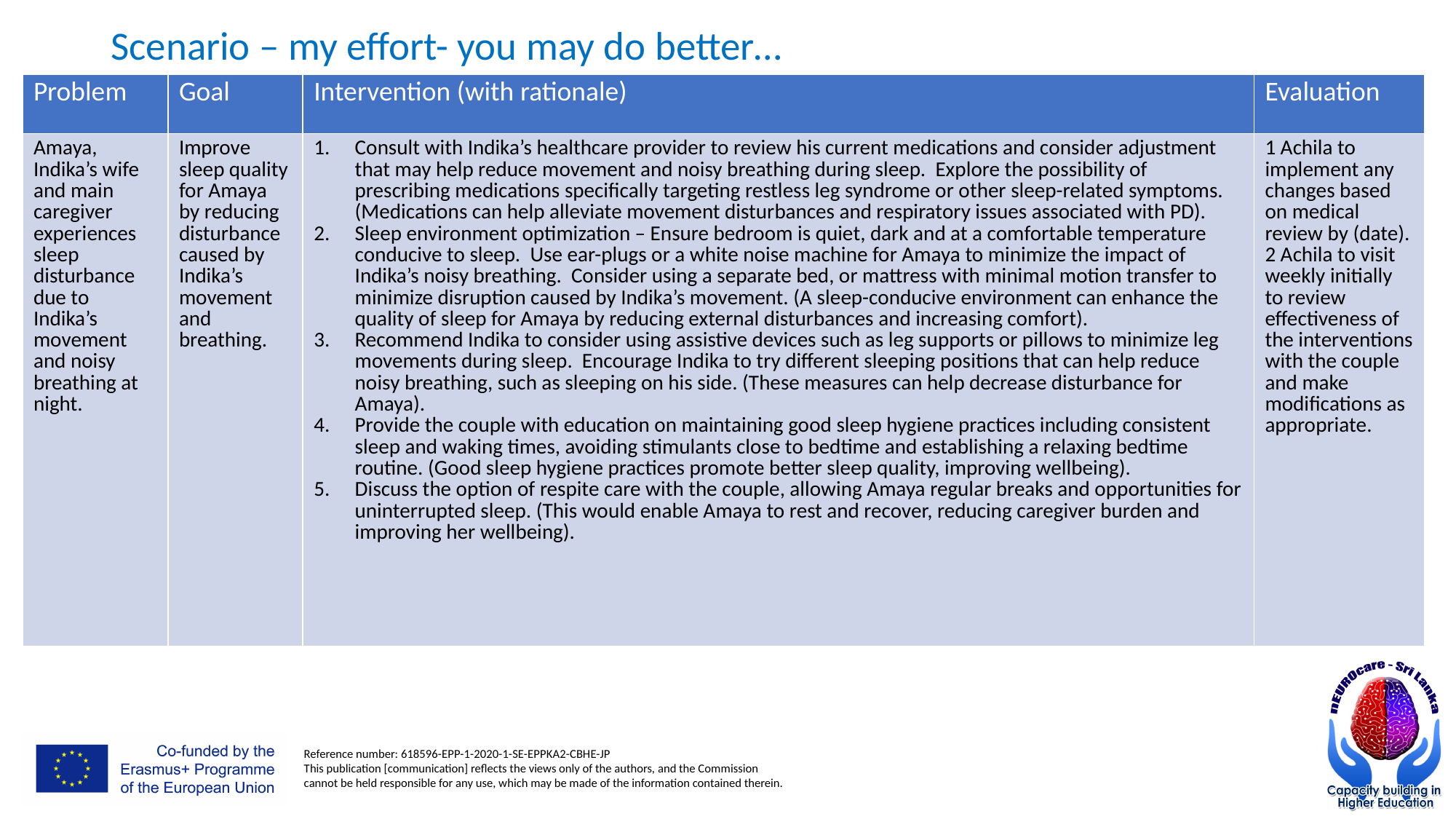

# Scenario – my effort- you may do better…
| Problem | Goal | Intervention (with rationale) | Evaluation |
| --- | --- | --- | --- |
| Amaya, Indika’s wife and main caregiver experiences sleep disturbance due to Indika’s movement and noisy breathing at night. | Improve sleep quality for Amaya by reducing disturbance caused by Indika’s movement and breathing. | Consult with Indika’s healthcare provider to review his current medications and consider adjustment that may help reduce movement and noisy breathing during sleep. Explore the possibility of prescribing medications specifically targeting restless leg syndrome or other sleep-related symptoms. (Medications can help alleviate movement disturbances and respiratory issues associated with PD). Sleep environment optimization – Ensure bedroom is quiet, dark and at a comfortable temperature conducive to sleep. Use ear-plugs or a white noise machine for Amaya to minimize the impact of Indika’s noisy breathing. Consider using a separate bed, or mattress with minimal motion transfer to minimize disruption caused by Indika’s movement. (A sleep-conducive environment can enhance the quality of sleep for Amaya by reducing external disturbances and increasing comfort). Recommend Indika to consider using assistive devices such as leg supports or pillows to minimize leg movements during sleep. Encourage Indika to try different sleeping positions that can help reduce noisy breathing, such as sleeping on his side. (These measures can help decrease disturbance for Amaya). Provide the couple with education on maintaining good sleep hygiene practices including consistent sleep and waking times, avoiding stimulants close to bedtime and establishing a relaxing bedtime routine. (Good sleep hygiene practices promote better sleep quality, improving wellbeing). Discuss the option of respite care with the couple, allowing Amaya regular breaks and opportunities for uninterrupted sleep. (This would enable Amaya to rest and recover, reducing caregiver burden and improving her wellbeing). | 1 Achila to implement any changes based on medical review by (date). 2 Achila to visit weekly initially to review effectiveness of the interventions with the couple and make modifications as appropriate. |